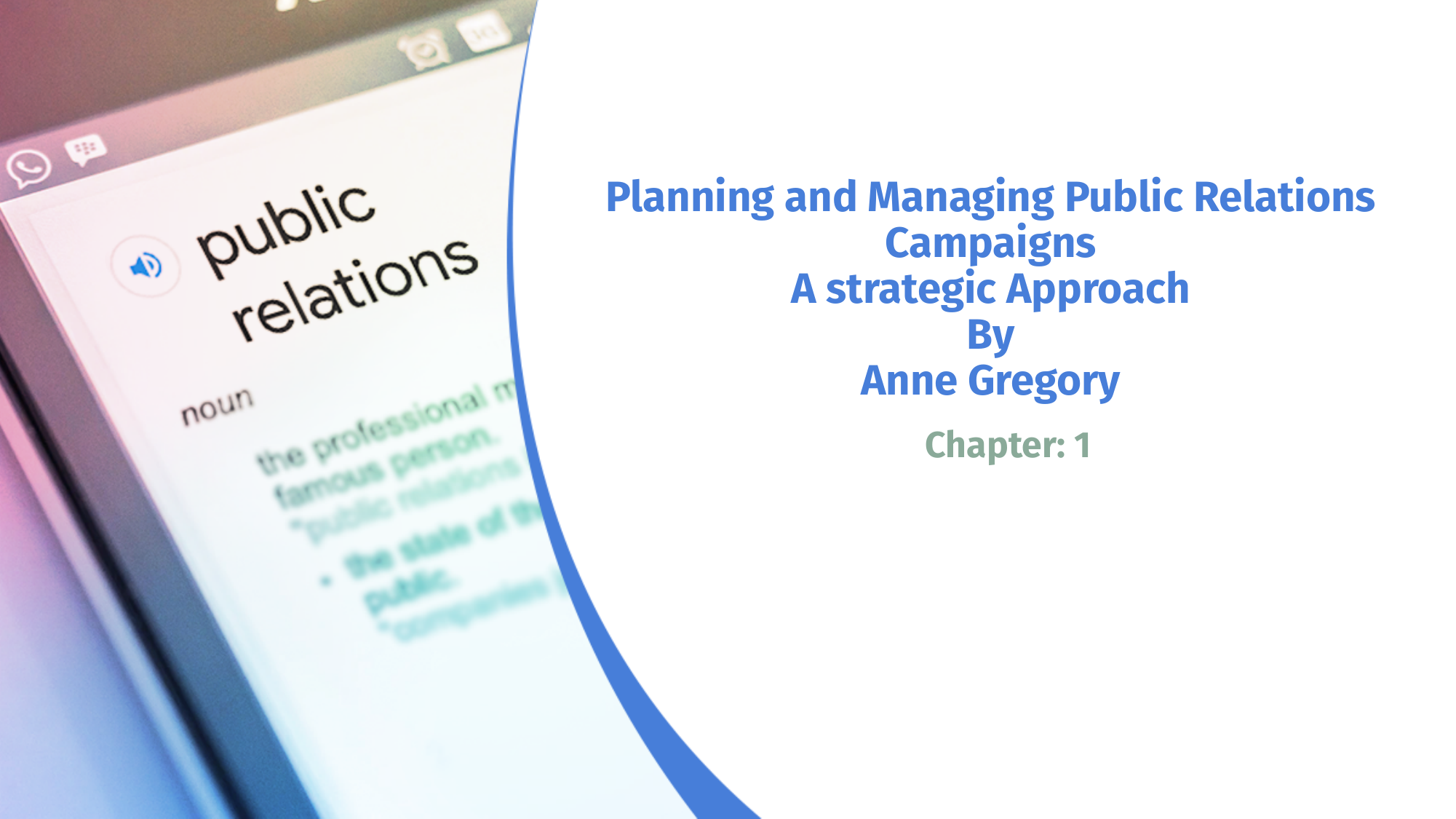

# Planning and Managing Public Relations Campaigns A strategic Approach By Anne Gregory
Chapter: 1